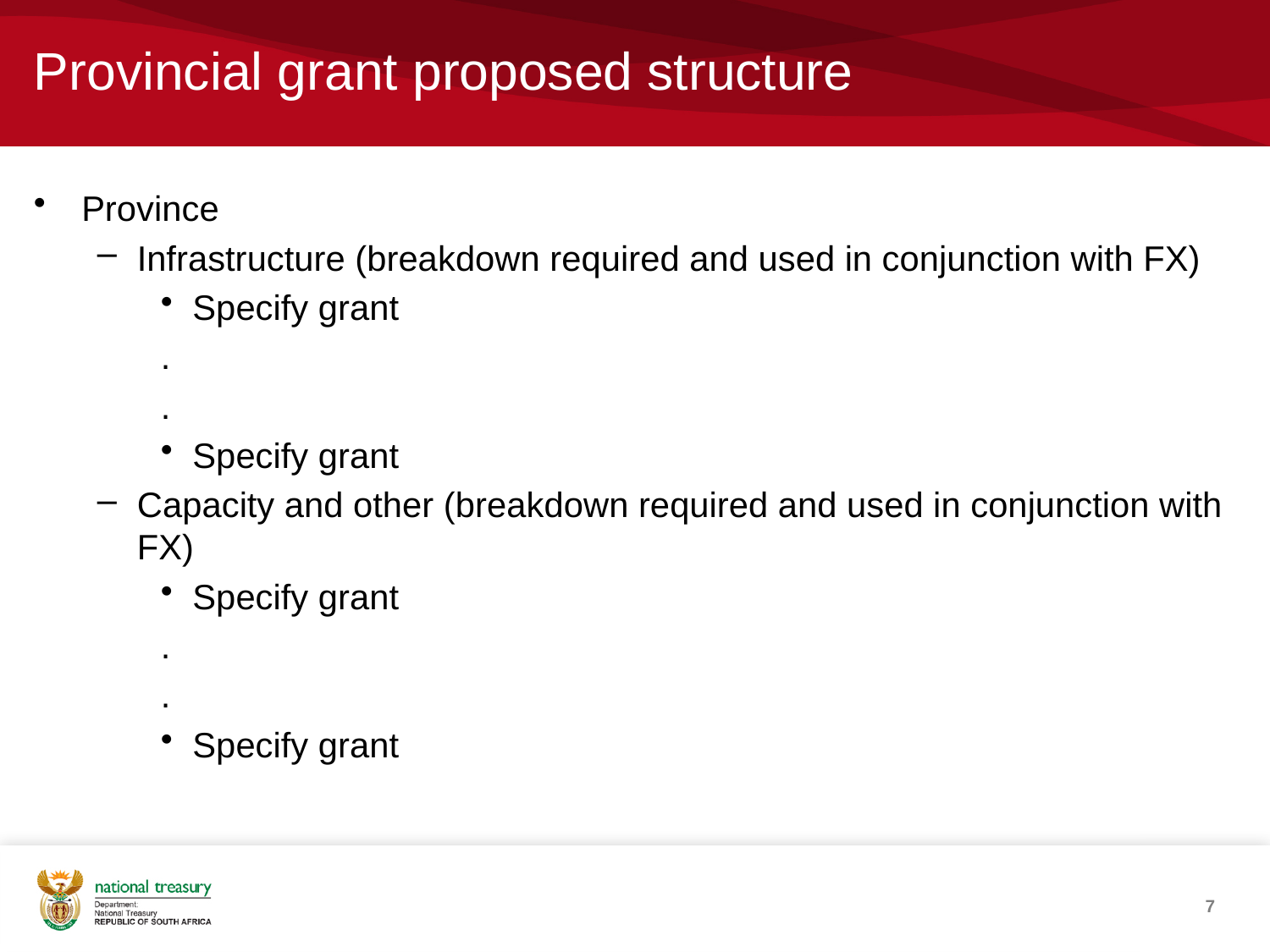

# Provincial grant proposed structure
Province
Infrastructure (breakdown required and used in conjunction with FX)
Specify grant
.
.
Specify grant
Capacity and other (breakdown required and used in conjunction with FX)
Specify grant
.
.
Specify grant

7